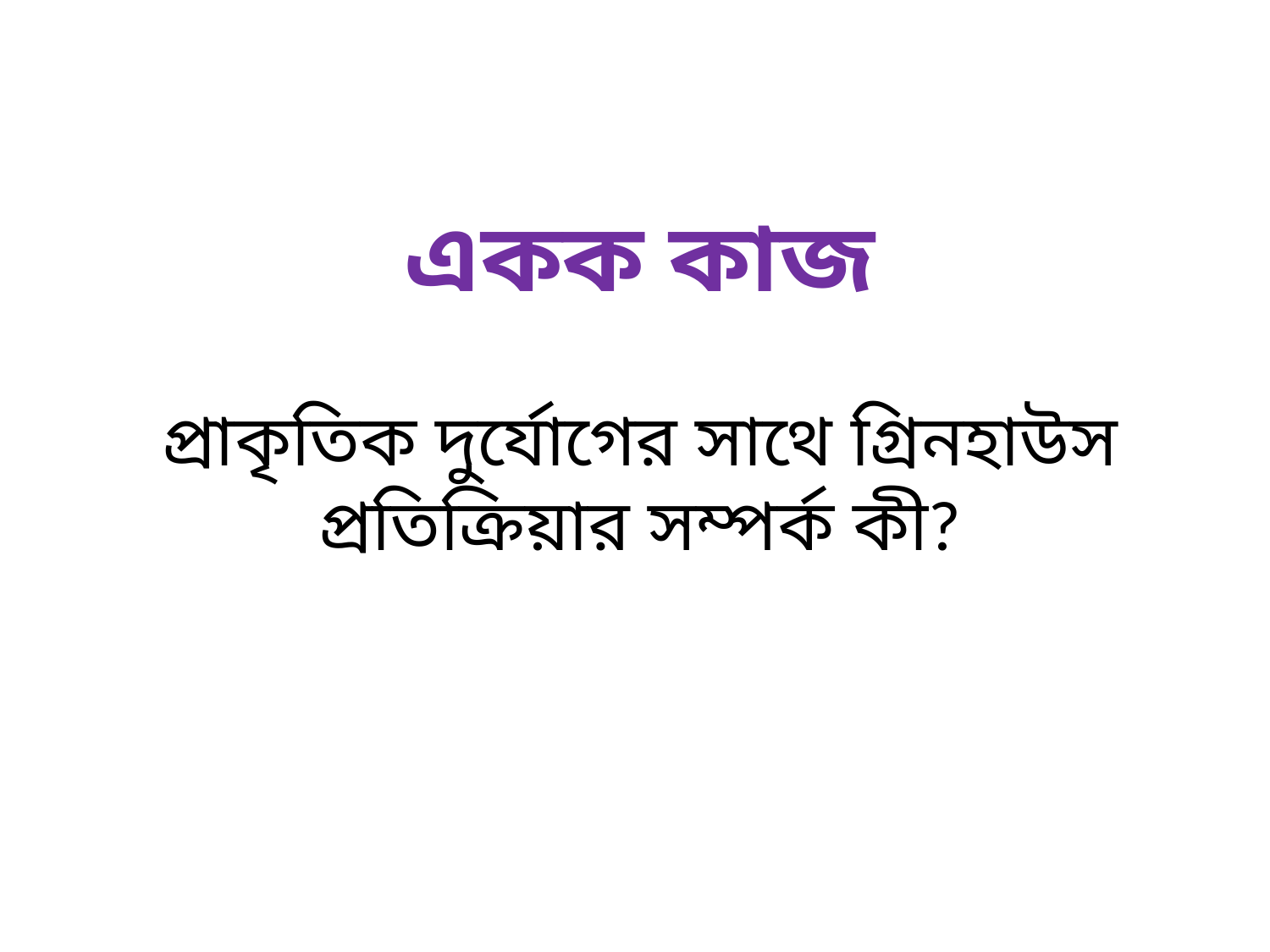

একক কাজ

প্রাকৃতিক দুর্যোগের সাথে গ্রিনহাউস প্রতিক্রিয়ার সম্পর্ক কী?